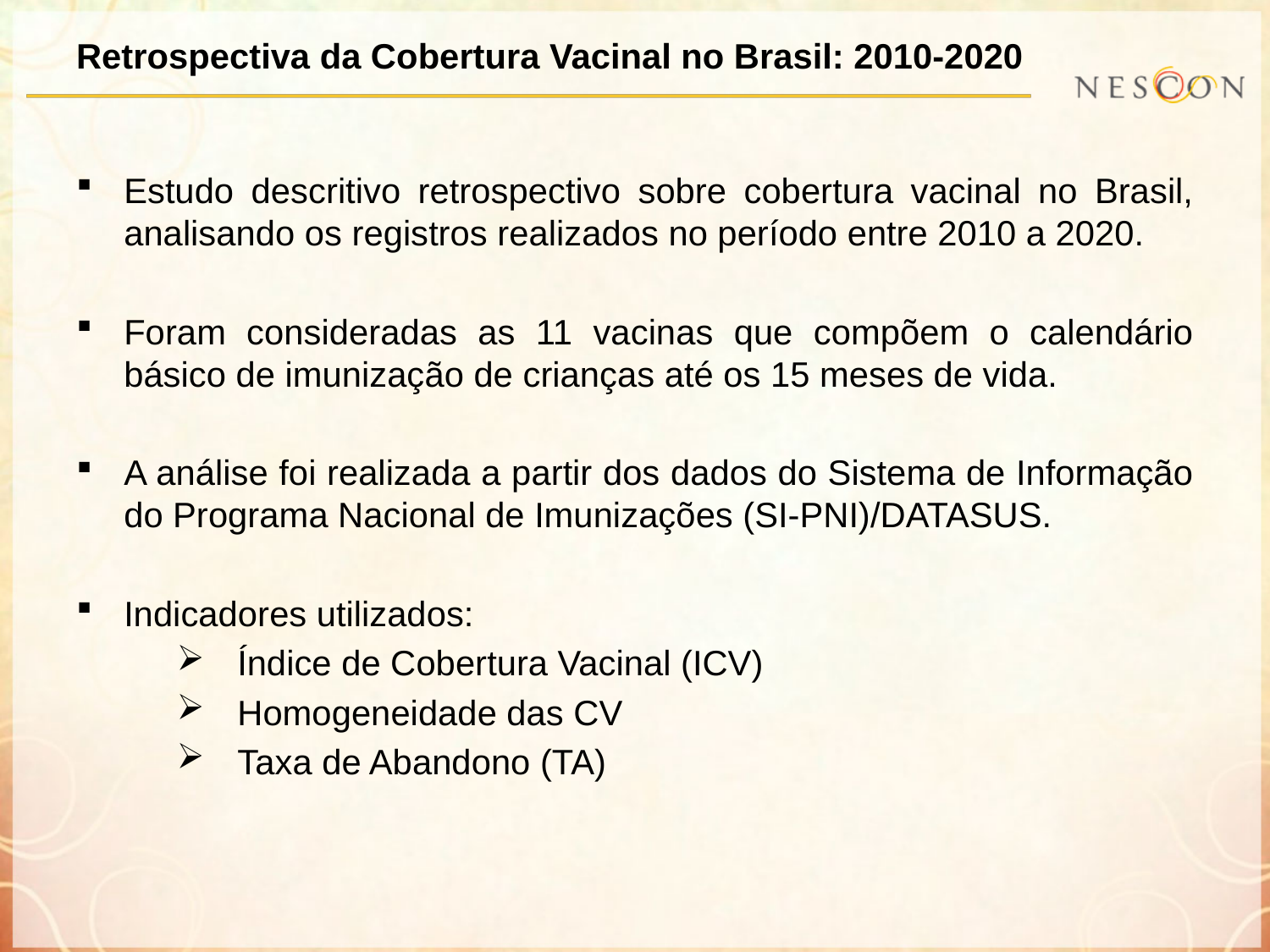

# Retrospectiva da Cobertura Vacinal no Brasil: 2010-2020
Estudo descritivo retrospectivo sobre cobertura vacinal no Brasil, analisando os registros realizados no período entre 2010 a 2020.

Foram consideradas as 11 vacinas que compõem o calendário básico de imunização de crianças até os 15 meses de vida.

A análise foi realizada a partir dos dados do Sistema de Informação do Programa Nacional de Imunizações (SI-PNI)/DATASUS.

Indicadores utilizados:
Índice de Cobertura Vacinal (ICV)
Homogeneidade das CV
Taxa de Abandono (TA)